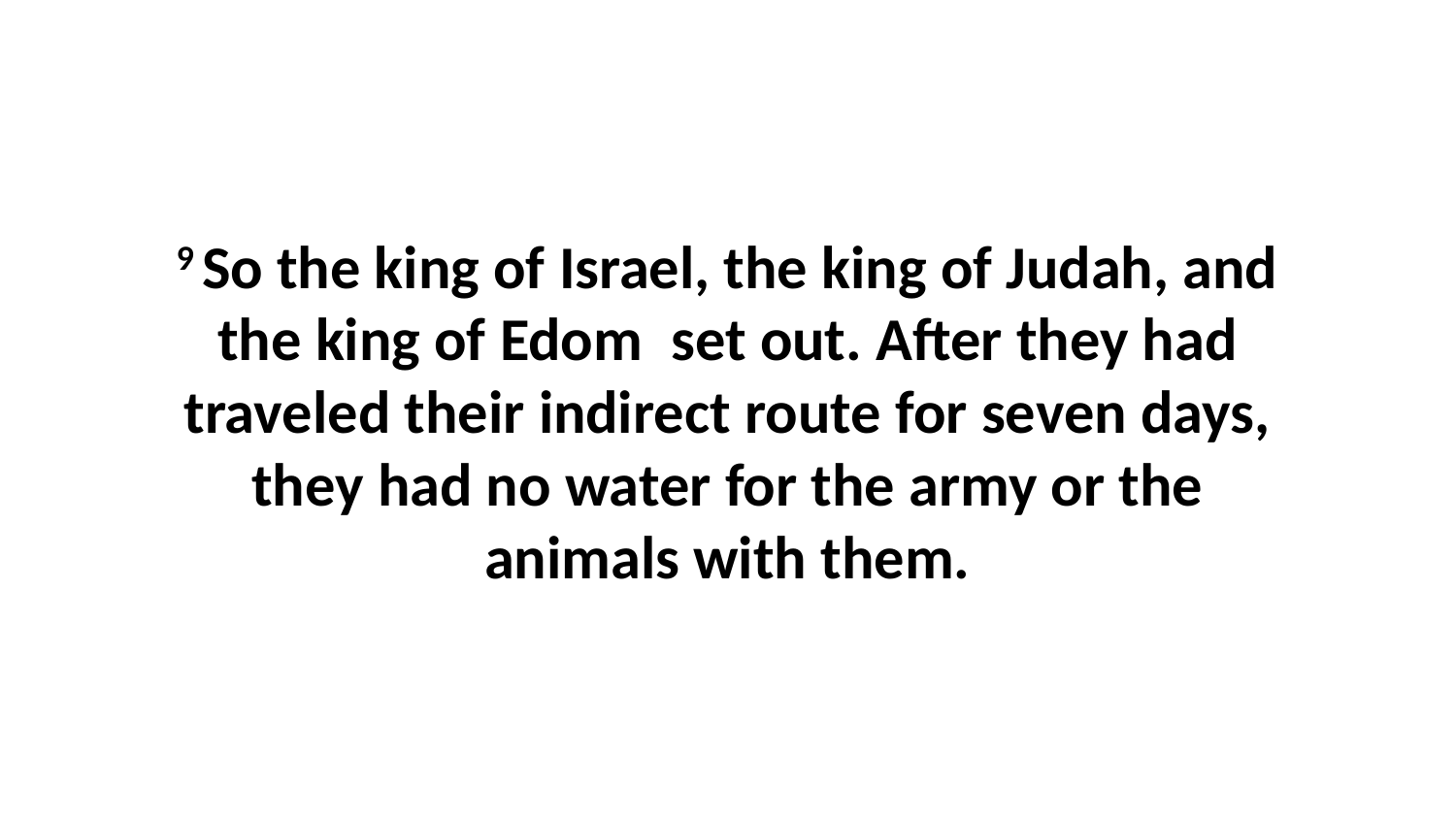

9 So the king of Israel, the king of Judah, and the king of Edom  set out. After they had traveled their indirect route for seven days, they had no water for the army or the animals with them.